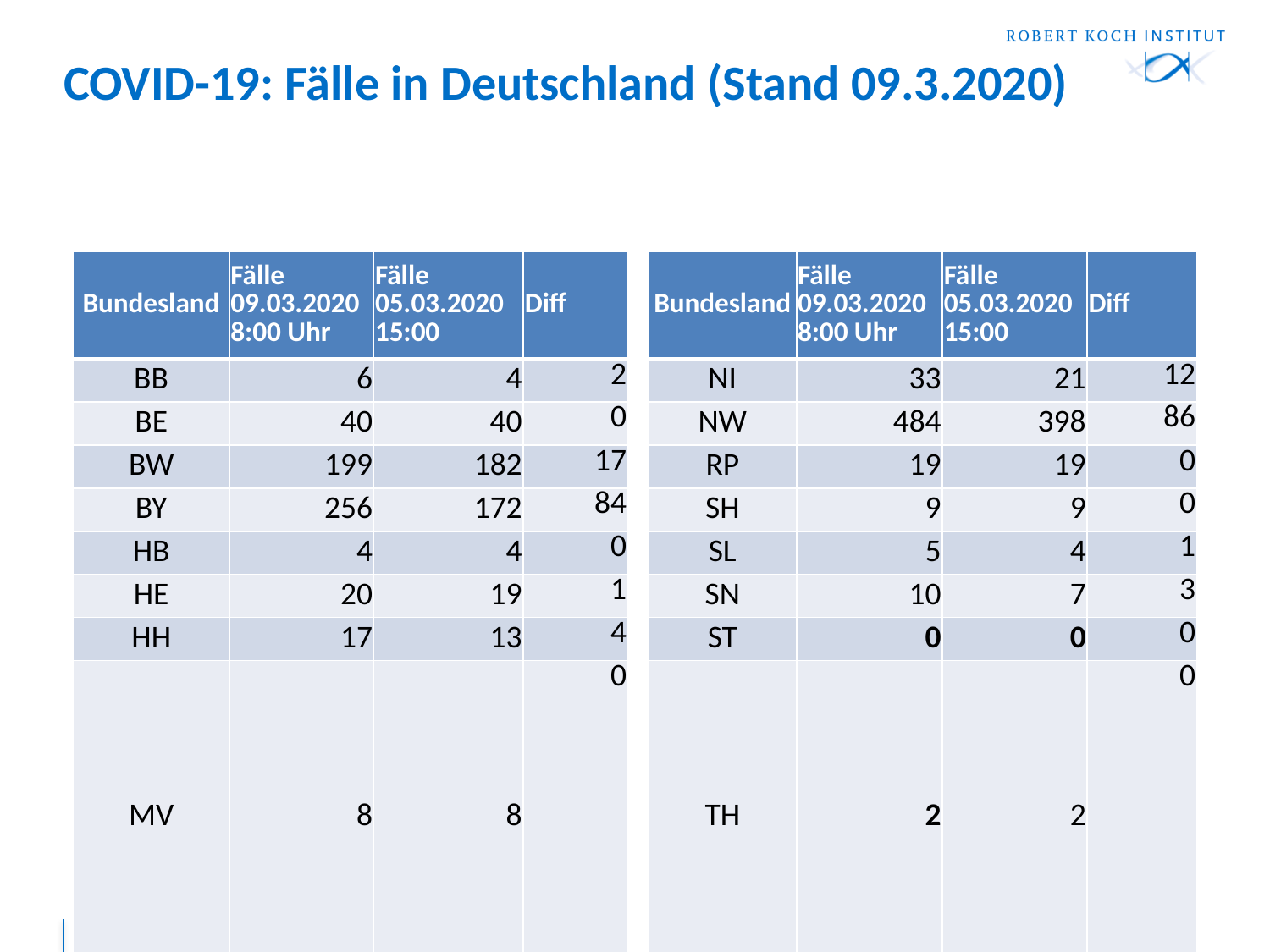

COVID-19: Fälle in Deutschland (Stand 09.3.2020)
| Bundesland | Fälle 09.03.2020 8:00 Uhr | Fälle 05.03.2020 15:00 | Diff |  | Bundesland | Fälle 09.03.2020 8:00 Uhr | Fälle 05.03.2020 15:00 | Diff |
| --- | --- | --- | --- | --- | --- | --- | --- | --- |
| BB | 6 | 4 | 2 |  | NI | 33 | 21 | 12 |
| BE | 40 | 40 | 0 |  | NW | 484 | 398 | 86 |
| BW | 199 | 182 | 17 |  | RP | 19 | 19 | 0 |
| BY | 256 | 172 | 84 |  | SH | 9 | 9 | 0 |
| HB | 4 | 4 | 0 |  | SL | 5 | 4 | 1 |
| HE | 20 | 19 | 1 |  | SN | 10 | 7 | 3 |
| HH | 17 | 13 | 4 |  | ST | 0 | 0 | 0 |
| MV | 8 | 8 | 0 |  | TH | 2 | 2 | 0 |
09 .03.2020
Update: COVID-19 National
5